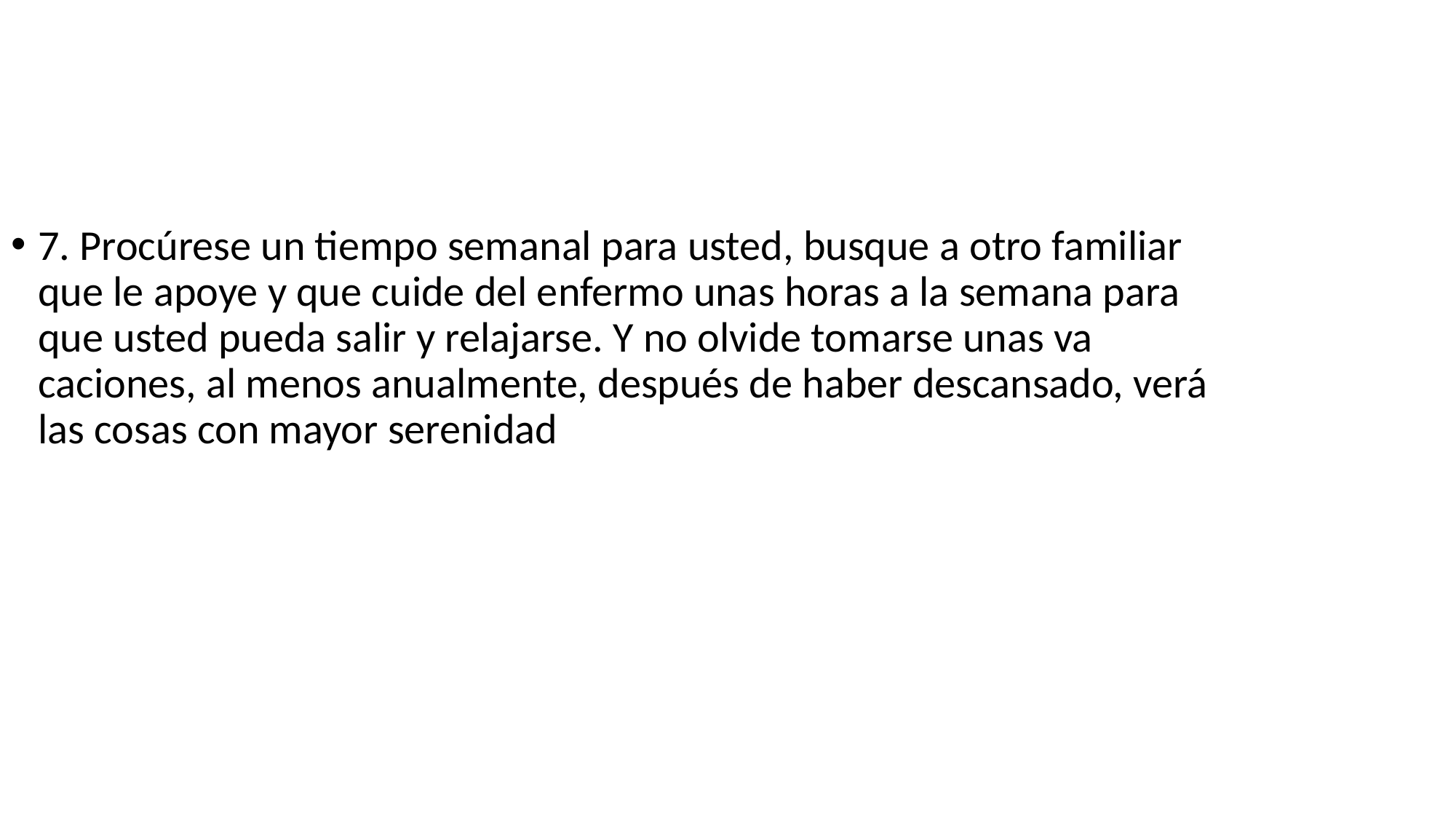

7. Procúrese un tiempo semanal para usted, busque a otro familiar que le apoye y que cuide del enfermo unas horas a la semana para que usted pueda salir y relajarse. Y no olvide tomarse unas va­caciones, al menos anualmente, después de haber descansado, verá las cosas con mayor serenidad